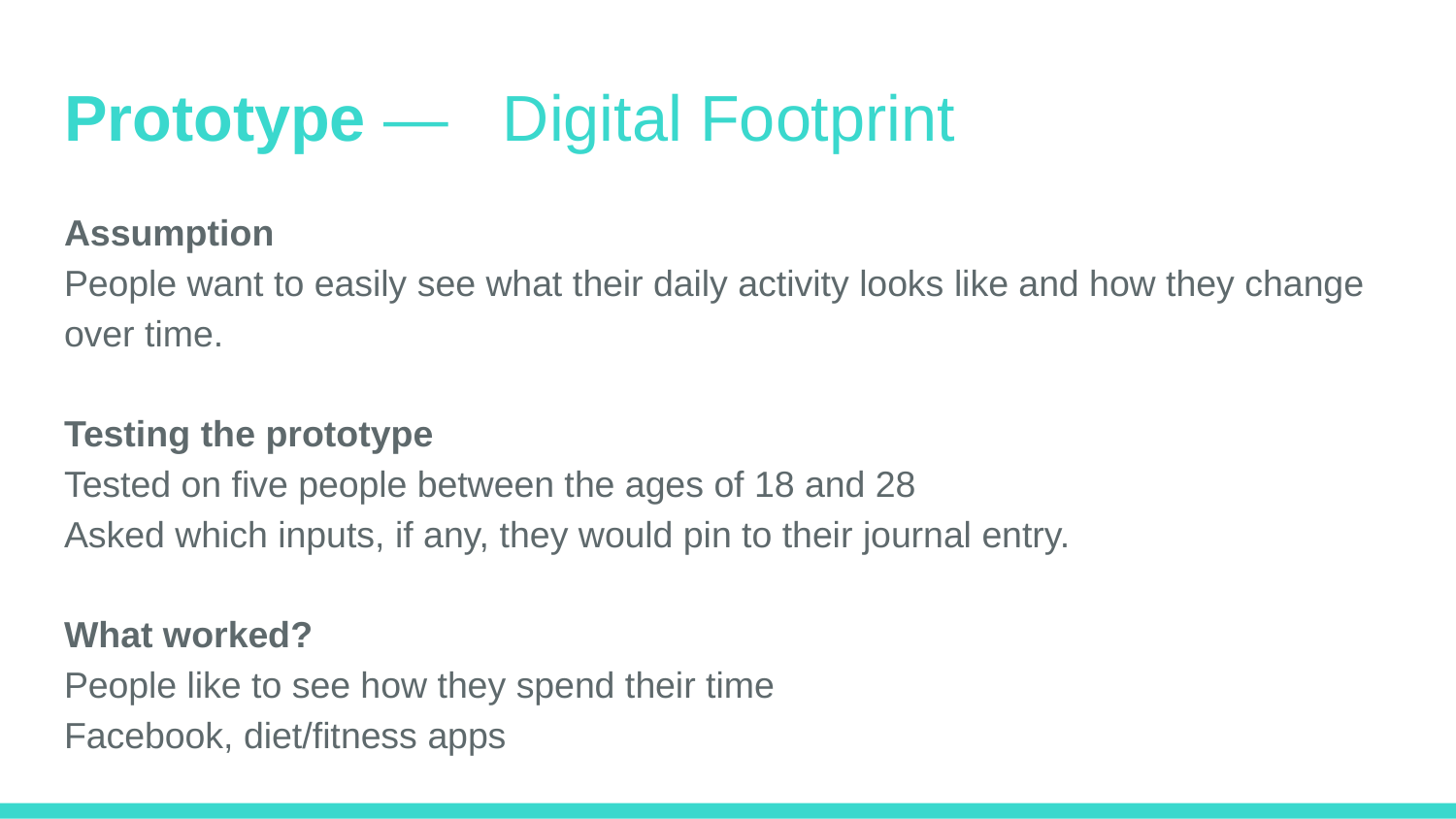

# Prototype —   Digital Footprint

Assumption
People want to easily see what their daily activity looks like and how they change over time.
Testing the prototype
Tested on five people between the ages of 18 and 28
Asked which inputs, if any, they would pin to their journal entry.
What worked?
People like to see how they spend their time
Facebook, diet/fitness apps